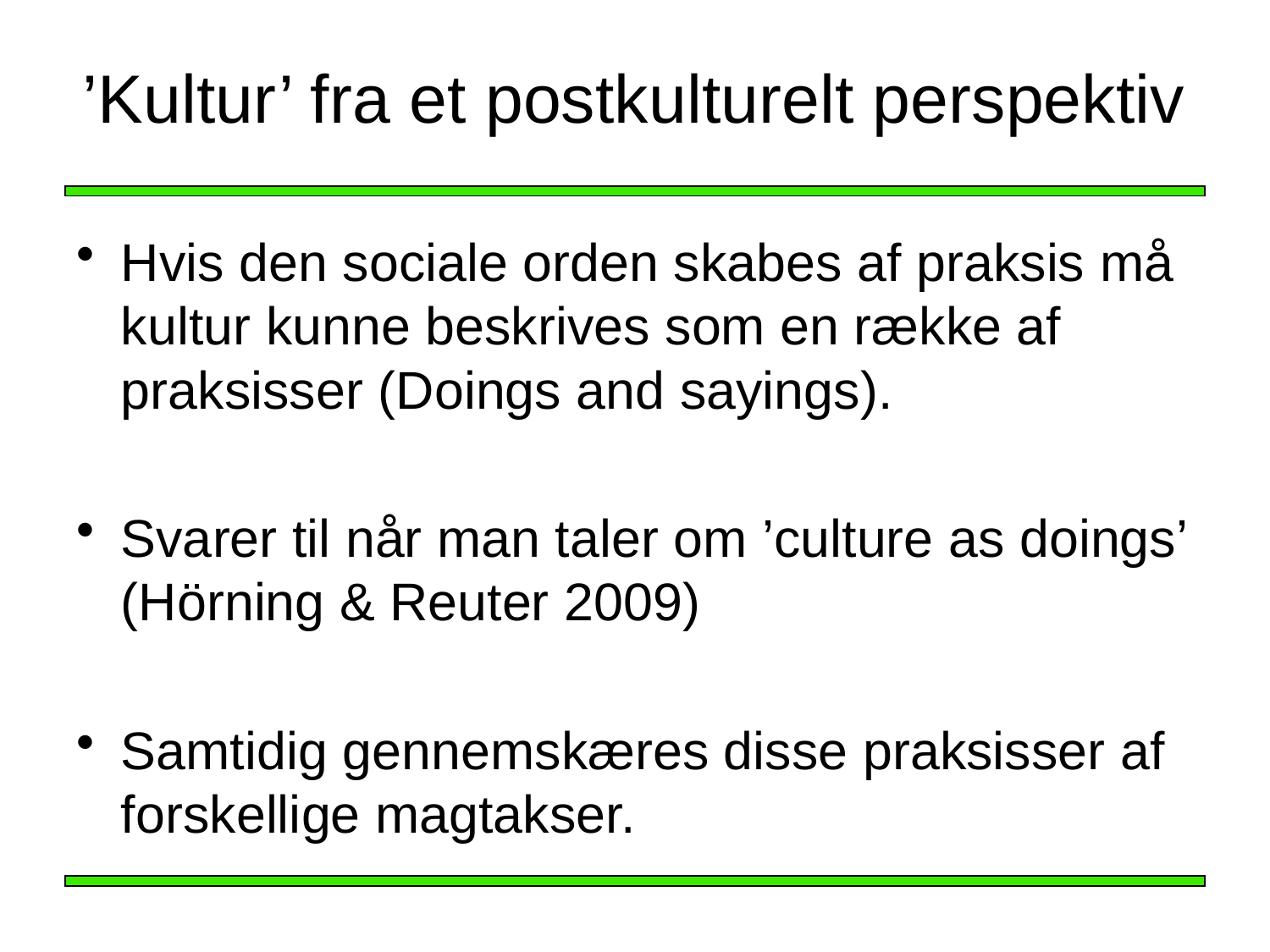

# ’Kultur’ fra et postkulturelt perspektiv
Hvis den sociale orden skabes af praksis må kultur kunne beskrives som en række af praksisser (Doings and sayings).

Svarer til når man taler om ’culture as doings’ (Hörning & Reuter 2009)

Samtidig gennemskæres disse praksisser af forskellige magtakser.